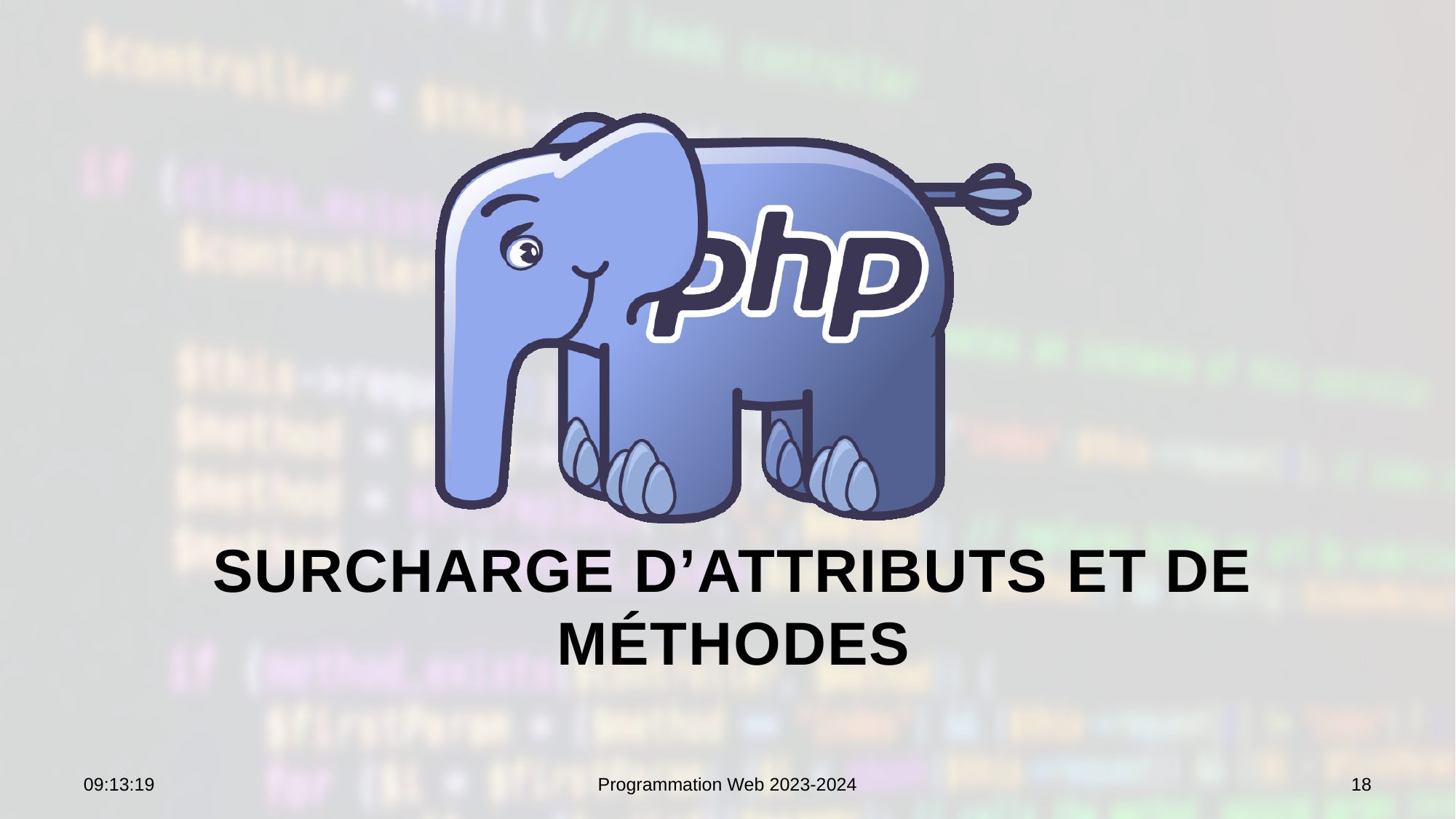

# Surcharge d’attributs et de méthodes
09:13:19
Programmation Web 2023-2024
18